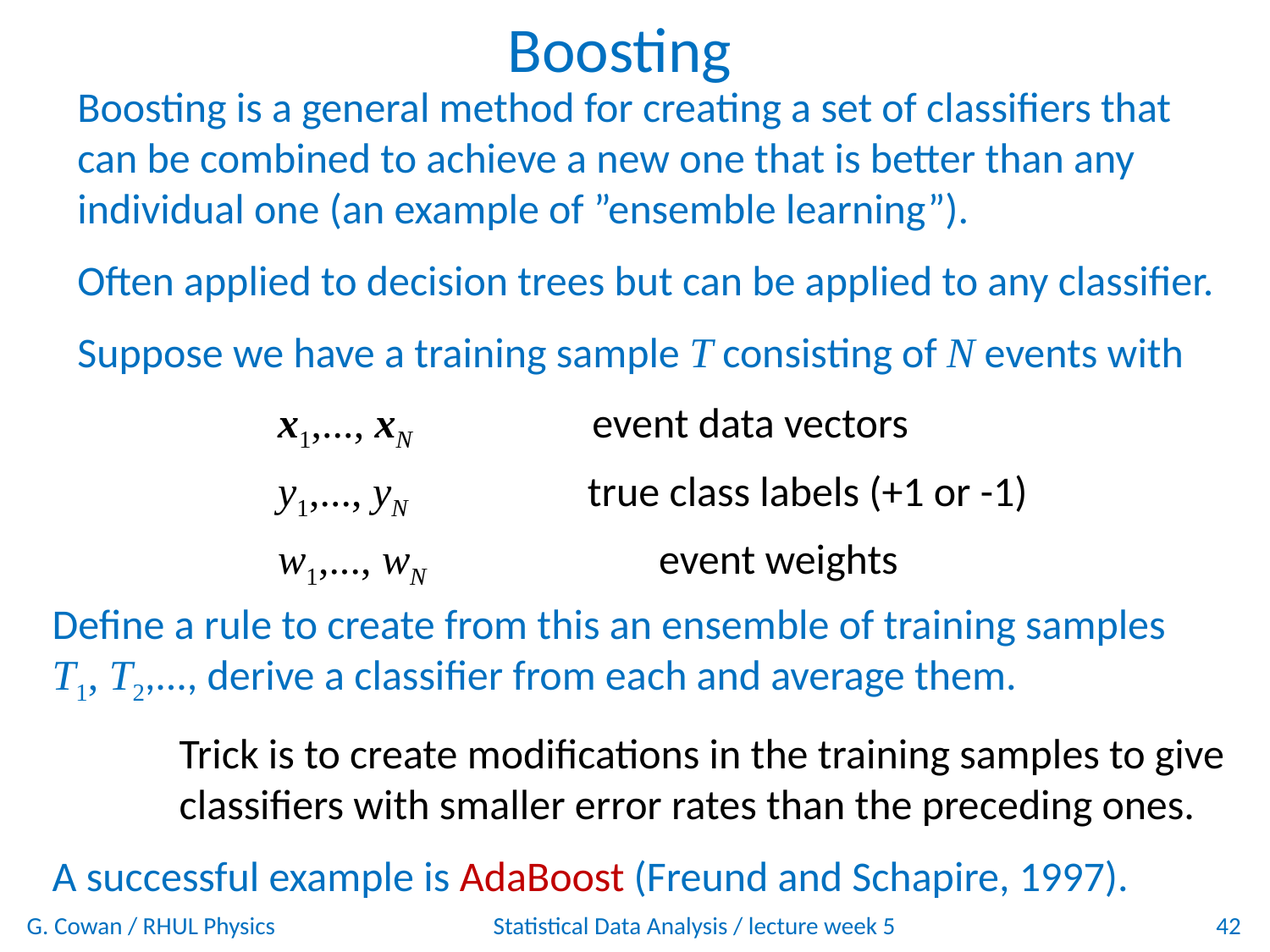

# Boosting
Boosting is a general method for creating a set of classifiers that can be combined to achieve a new one that is better than any individual one (an example of ”ensemble learning”).
Often applied to decision trees but can be applied to any classifier.
Suppose we have a training sample T consisting of N events with
x1,..., xN                 event data vectors
y1,..., yN                 true class labels (+1 or -1)
w1,..., wN           	event weights
Define a rule to create from this an ensemble of training samples
T1, T2,..., derive a classifier from each and average them.
	Trick is to create modifications in the training samples to give
	classifiers with smaller error rates than the preceding ones.
A successful example is AdaBoost (Freund and Schapire, 1997).
G. Cowan / RHUL Physics
Statistical Data Analysis / lecture week 5
42